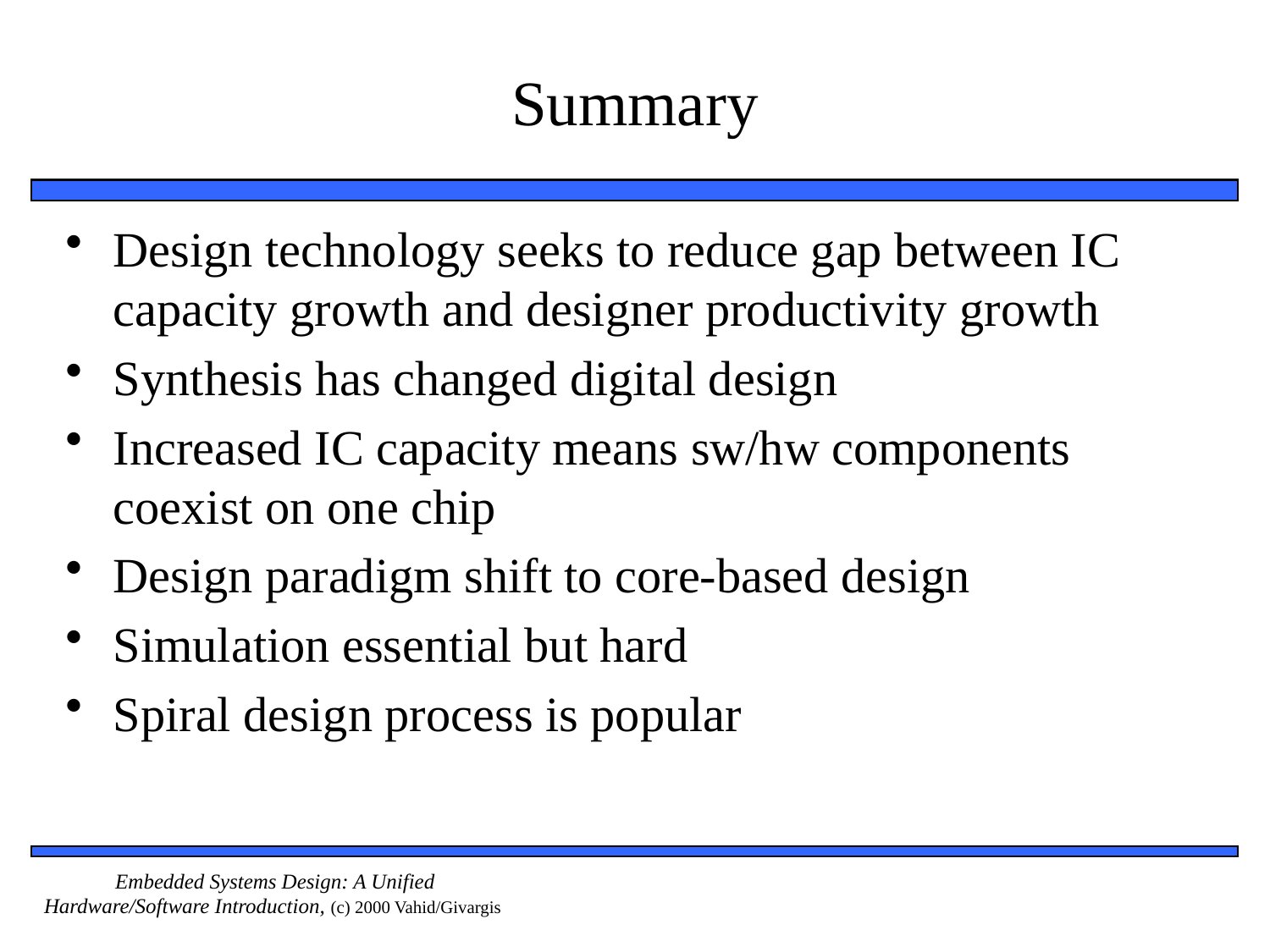

# Summary
Design technology seeks to reduce gap between IC capacity growth and designer productivity growth
Synthesis has changed digital design
Increased IC capacity means sw/hw components coexist on one chip
Design paradigm shift to core-based design
Simulation essential but hard
Spiral design process is popular
56